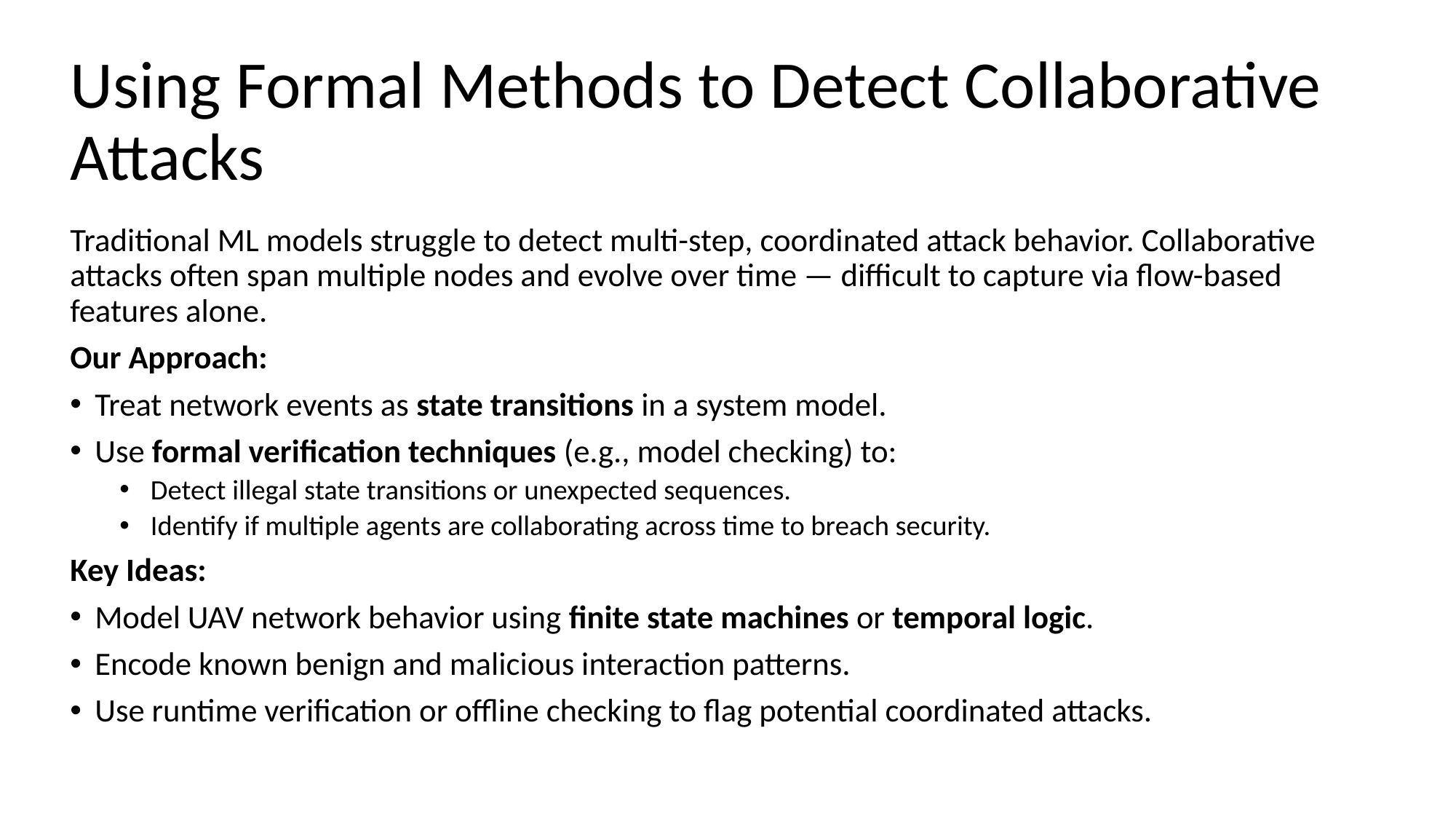

# Using Formal Methods to Detect Collaborative Attacks
Traditional ML models struggle to detect multi-step, coordinated attack behavior. Collaborative attacks often span multiple nodes and evolve over time — difficult to capture via flow-based features alone.
Our Approach:
Treat network events as state transitions in a system model.
Use formal verification techniques (e.g., model checking) to:
Detect illegal state transitions or unexpected sequences.
Identify if multiple agents are collaborating across time to breach security.
Key Ideas:
Model UAV network behavior using finite state machines or temporal logic.
Encode known benign and malicious interaction patterns.
Use runtime verification or offline checking to flag potential coordinated attacks.